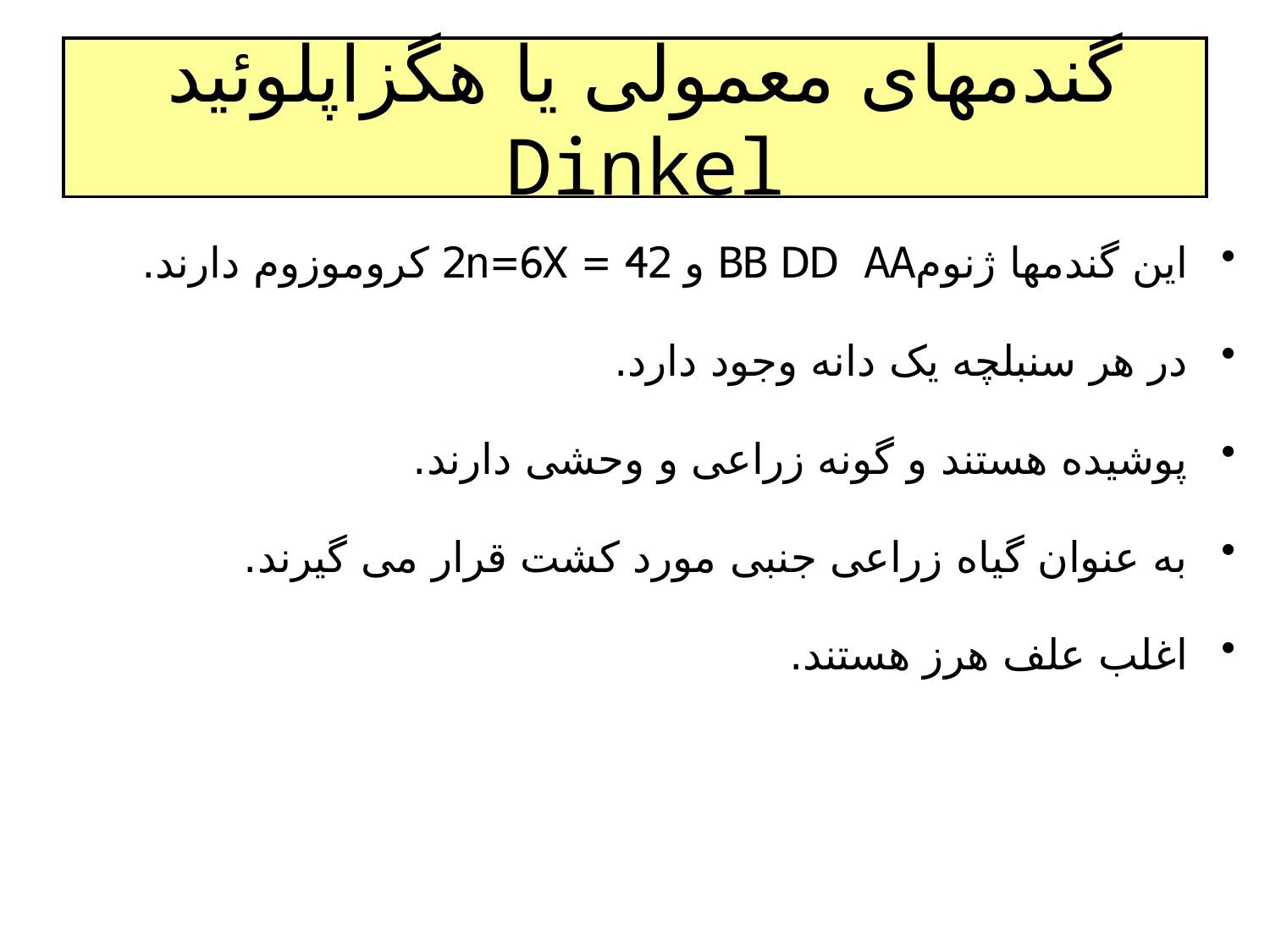

# گندمهای معمولی یا هگزاپلوئید  Dinkel
این گندمها ژنومBB DD  AA و 2n=6X = 42 کروموزوم دارند.

در هر سنبلچه یک دانه وجود دارد.

پوشیده هستند و گونه زراعی و وحشی دارند.

به عنوان گیاه زراعی جنبی مورد کشت قرار می گیرند.

اغلب علف هرز هستند.